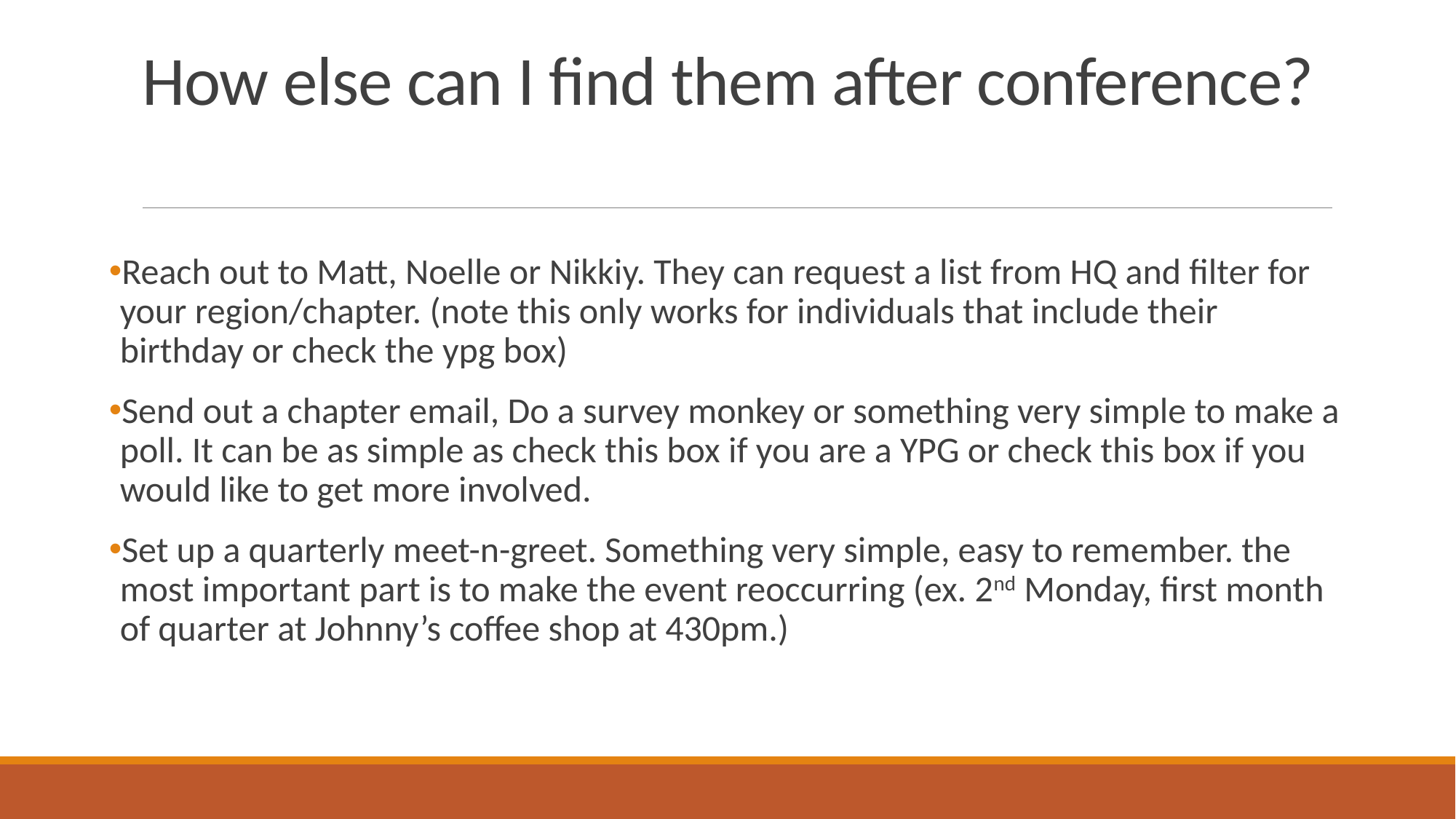

# How else can I find them after conference?
Reach out to Matt, Noelle or Nikkiy. They can request a list from HQ and filter for your region/chapter. (note this only works for individuals that include their birthday or check the ypg box)
Send out a chapter email, Do a survey monkey or something very simple to make a poll. It can be as simple as check this box if you are a YPG or check this box if you would like to get more involved.
Set up a quarterly meet-n-greet. Something very simple, easy to remember. the most important part is to make the event reoccurring (ex. 2nd Monday, first month of quarter at Johnny’s coffee shop at 430pm.)